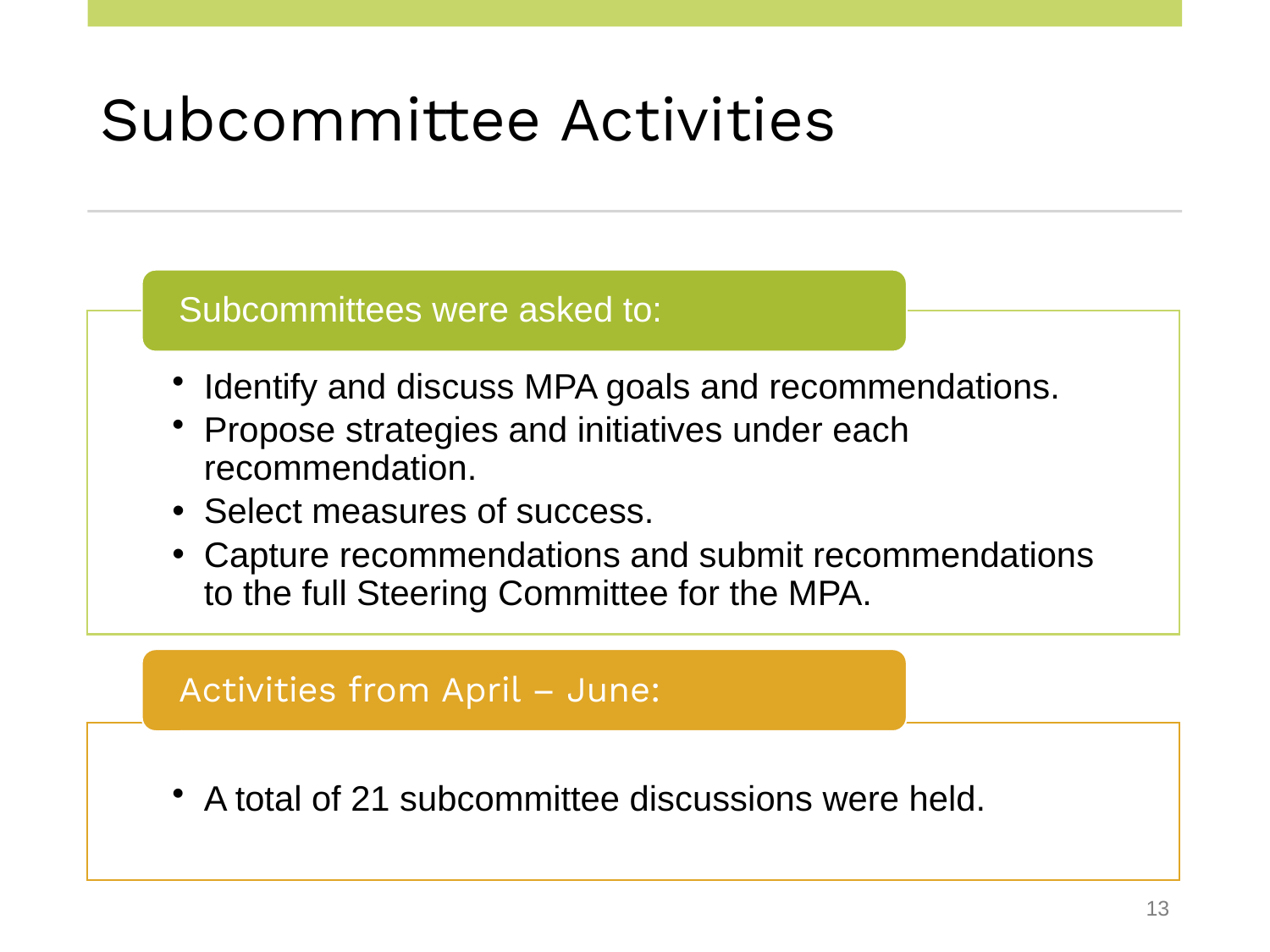

# Subcommittee Activities

Identify and discuss MPA goals and recommendations.
Propose strategies and initiatives under each recommendation.
Select measures of success.
Capture recommendations and submit recommendations to the full Steering Committee for the MPA.
Subcommittees were asked to:
A total of 21 subcommittee discussions were held.
Activities from April – June:
13